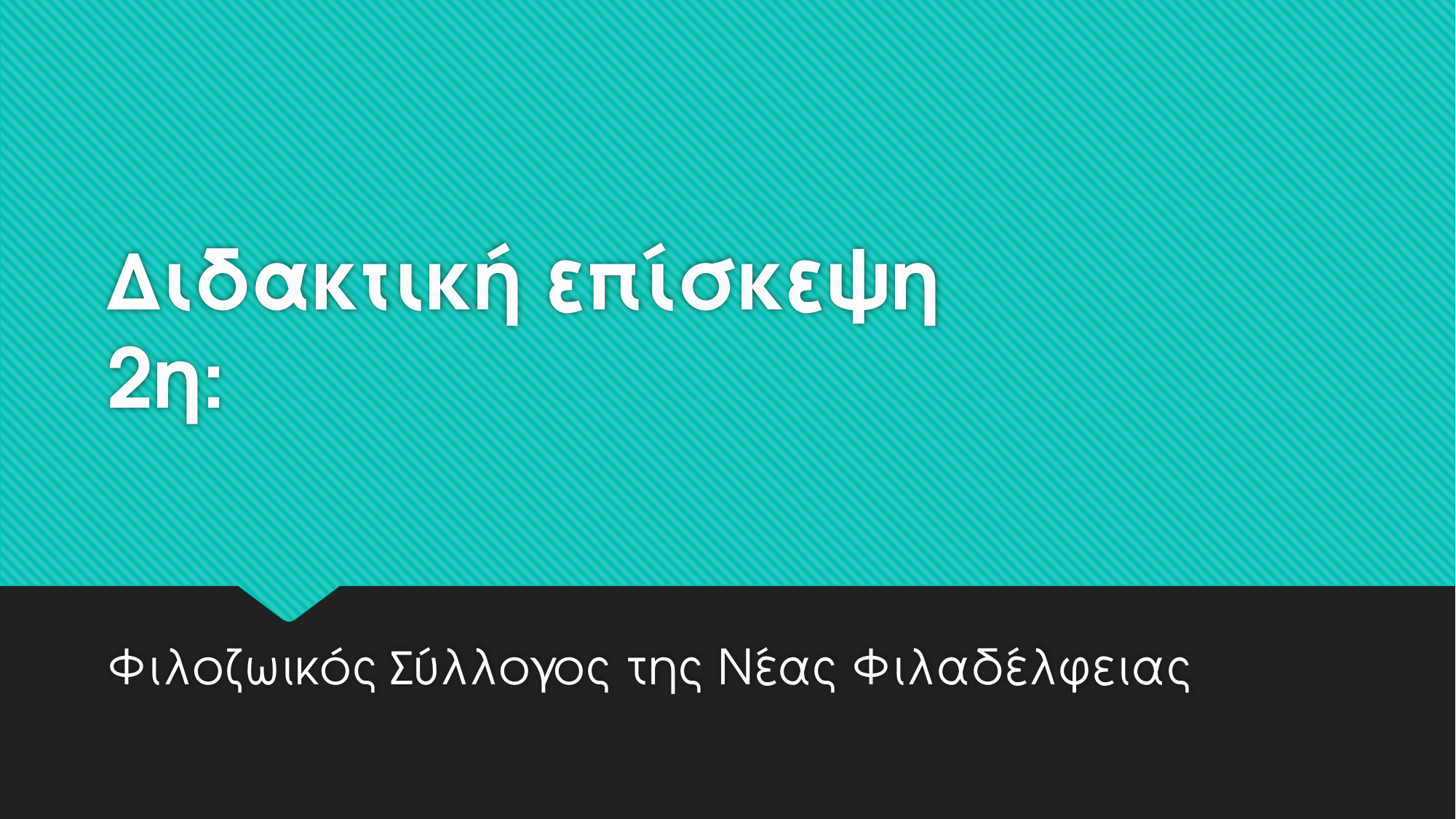

# Διδακτική επίσκεψη  2η:
Φιλοζωικός Σύλλογος της Νέας Φιλαδέλφειας